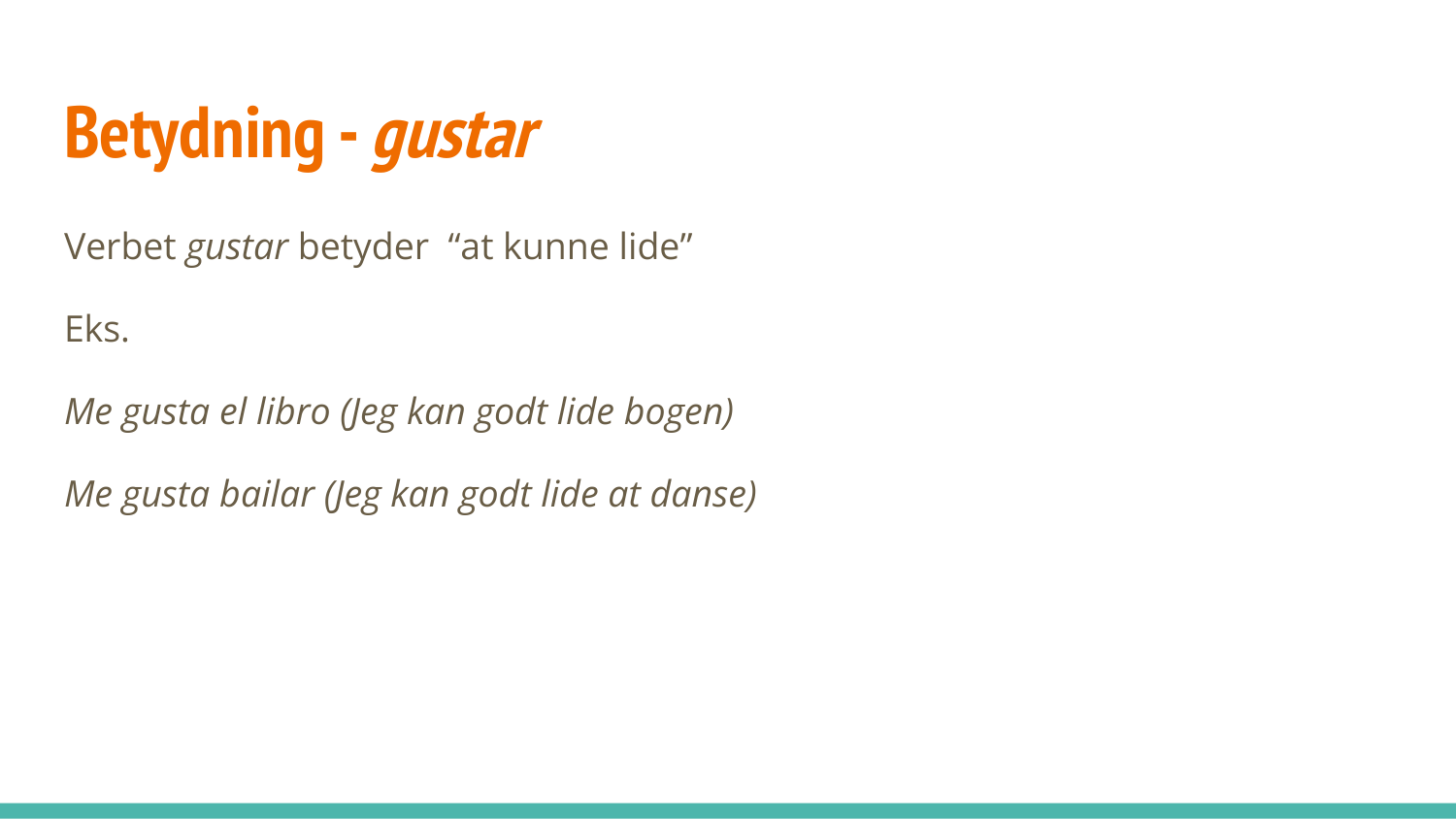

# Betydning - gustar
Verbet gustar betyder  “at kunne lide”
Eks.
Me gusta el libro (Jeg kan godt lide bogen)
Me gusta bailar (Jeg kan godt lide at danse)